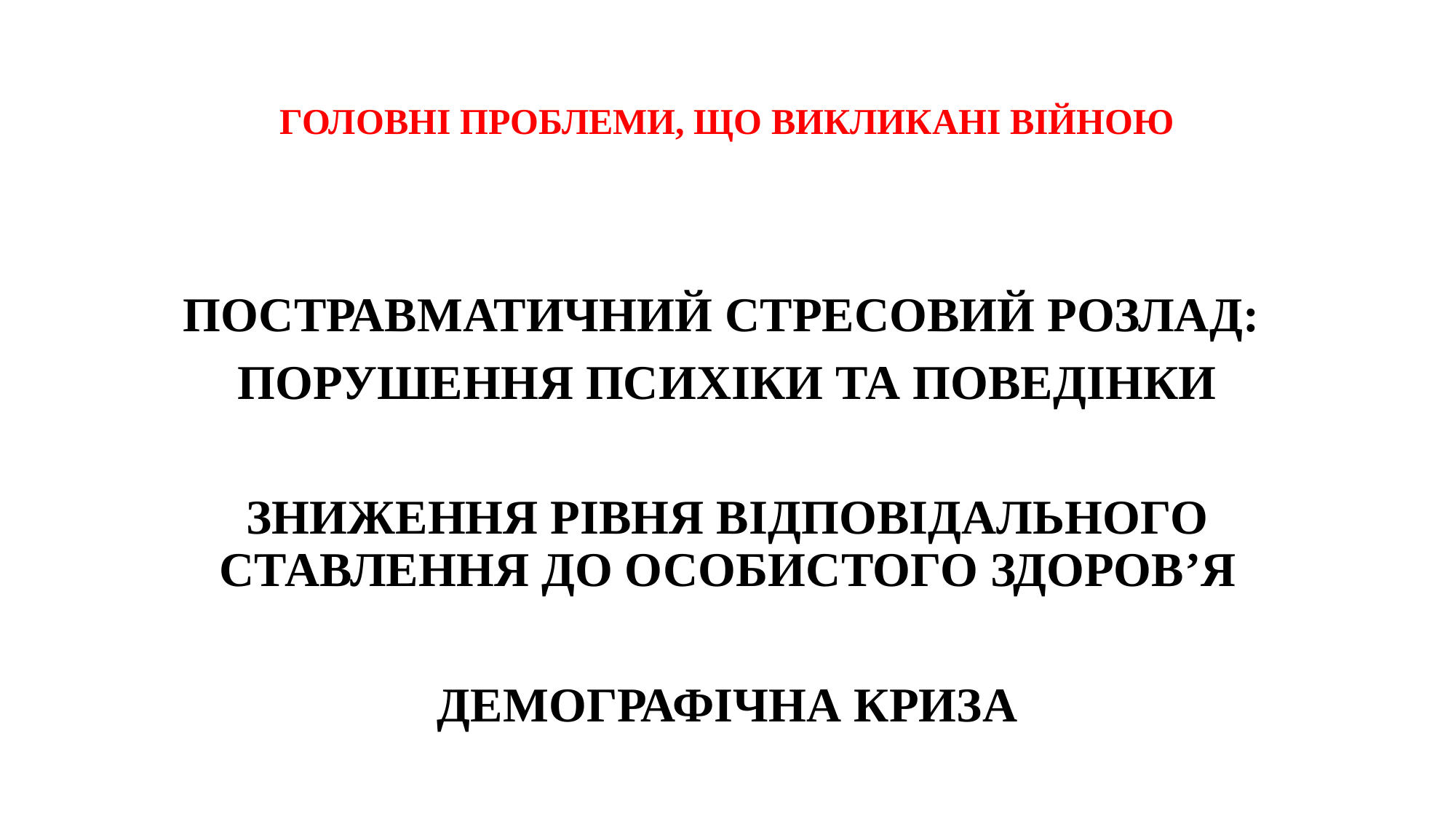

# ГОЛОВНІ ПРОБЛЕМИ, ЩО ВИКЛИКАНІ ВІЙНОЮ

ПОСТРАВМАТИЧНИЙ СТРЕСОВИЙ РОЗЛАД:
ПОРУШЕННЯ ПСИХІКИ ТА ПОВЕДІНКИ

ЗНИЖЕННЯ РІВНЯ ВІДПОВІДАЛЬНОГО СТАВЛЕННЯ ДО ОСОБИСТОГО ЗДОРОВ’Я

ДЕМОГРАФІЧНА КРИЗА